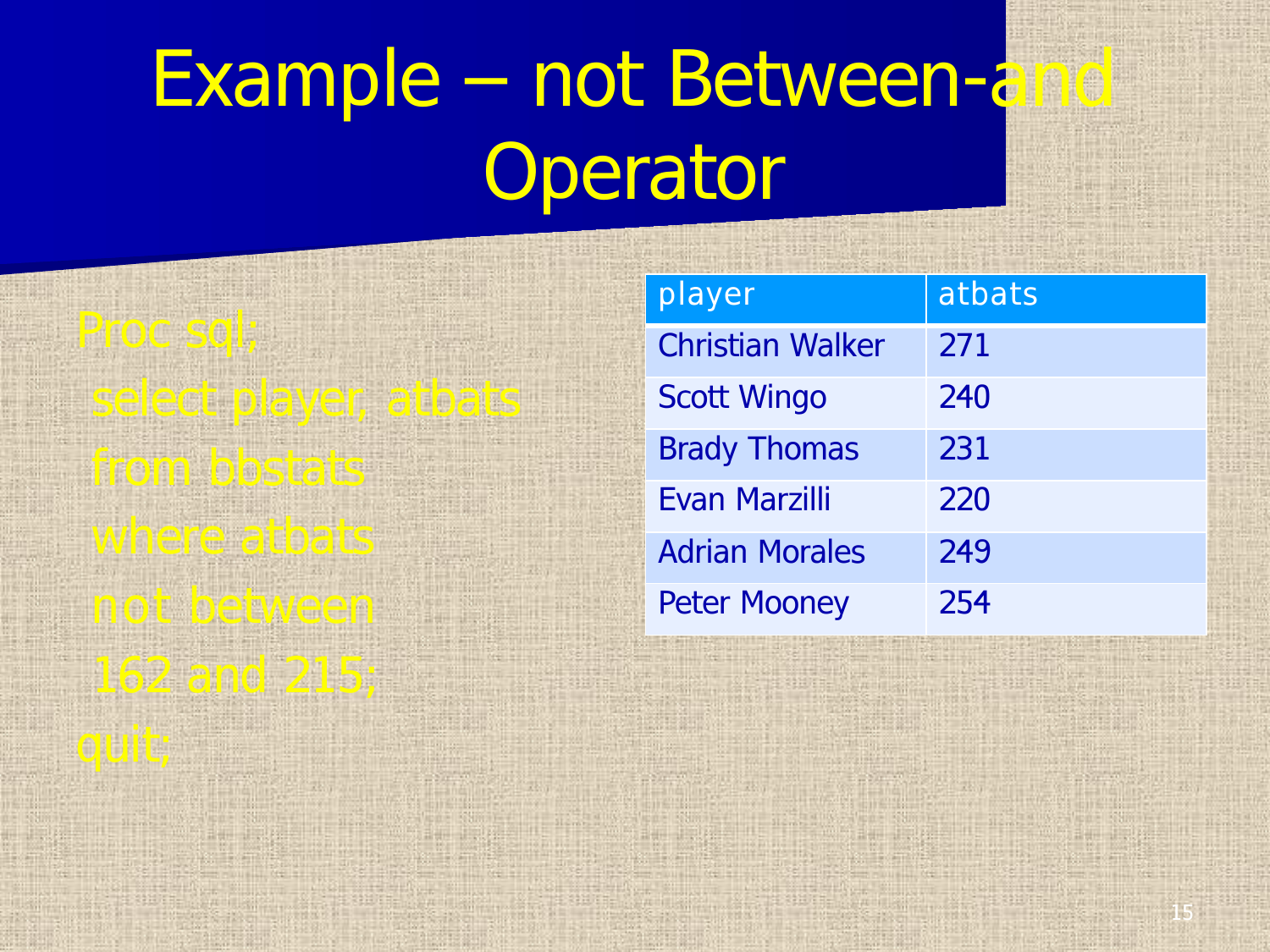

# Example – not Between-and Operator

Proc sql;
 select player, atbats
 from bbstats
 where atbats
 not between
 162 and 215;
quit;
| player | atbats |
| --- | --- |
| Christian Walker | 271 |
| Scott Wingo | 240 |
| Brady Thomas | 231 |
| Evan Marzilli | 220 |
| Adrian Morales | 249 |
| Peter Mooney | 254 |
15